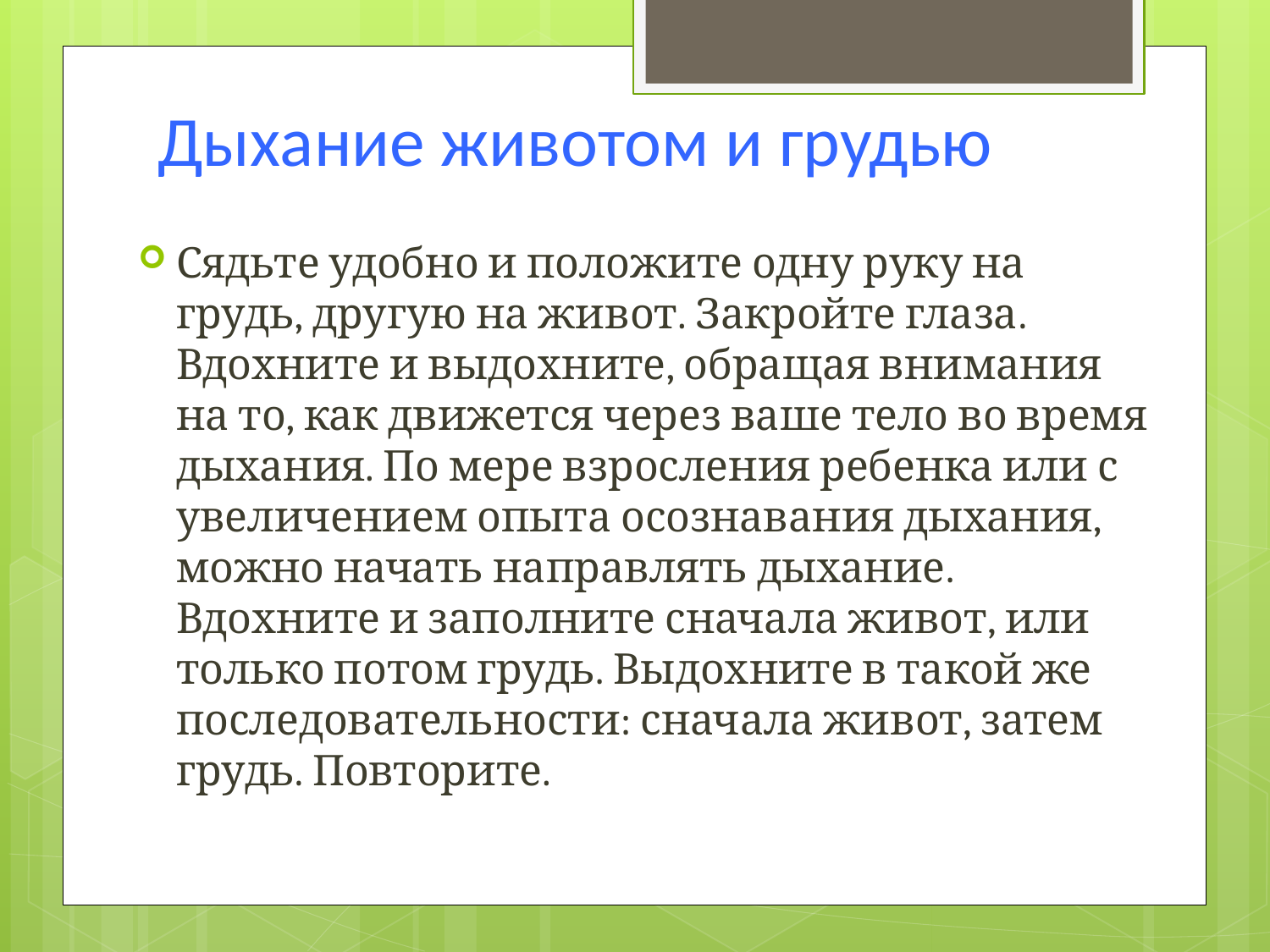

# Дыхание животом и грудью
Сядьте удобно и положите одну руку на грудь, другую на живот. Закройте глаза. Вдохните и выдохните, обращая внимания на то, как движется через ваше тело во время дыхания. По мере взросления ребенка или с увеличением опыта осознавания дыхания, можно начать направлять дыхание. Вдохните и заполните сначала живот, или только потом грудь. Выдохните в такой же последовательности: сначала живот, затем грудь. Повторите.